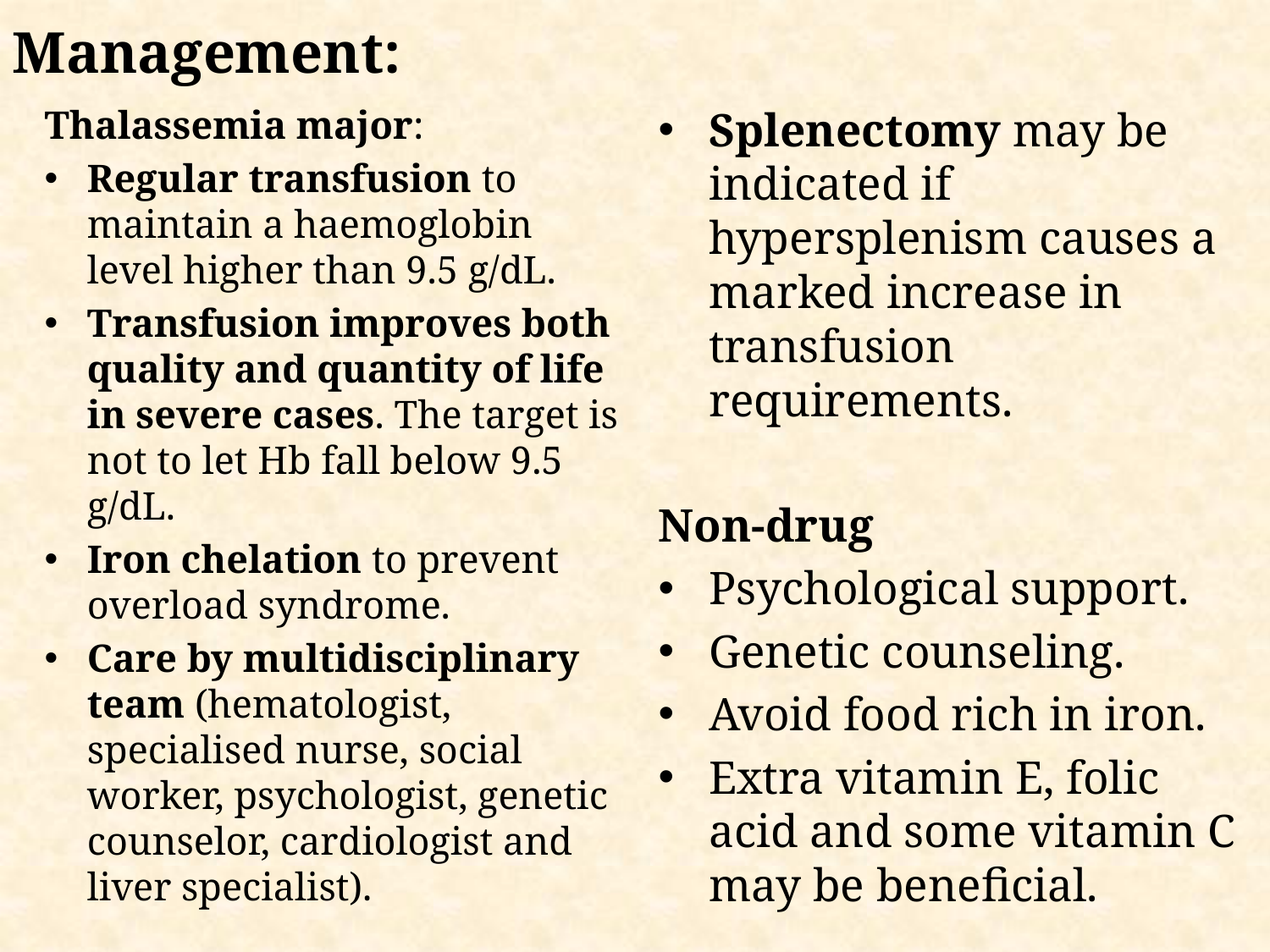

Management:
Thalassemia major:
Regular transfusion to maintain a haemoglobin level higher than 9.5 g/dL.
Transfusion improves both quality and quantity of life in severe cases. The target is not to let Hb fall below 9.5 g/dL.
Iron chelation to prevent overload syndrome.
Care by multidisciplinary team (hematologist, specialised nurse, social worker, psychologist, genetic counselor, cardiologist and liver specialist).

Splenectomy may be indicated if hypersplenism causes a marked increase in transfusion requirements.

Non-drug
Psychological support.
Genetic counseling.
Avoid food rich in iron.
Extra vitamin E, folic acid and some vitamin C may be beneficial.